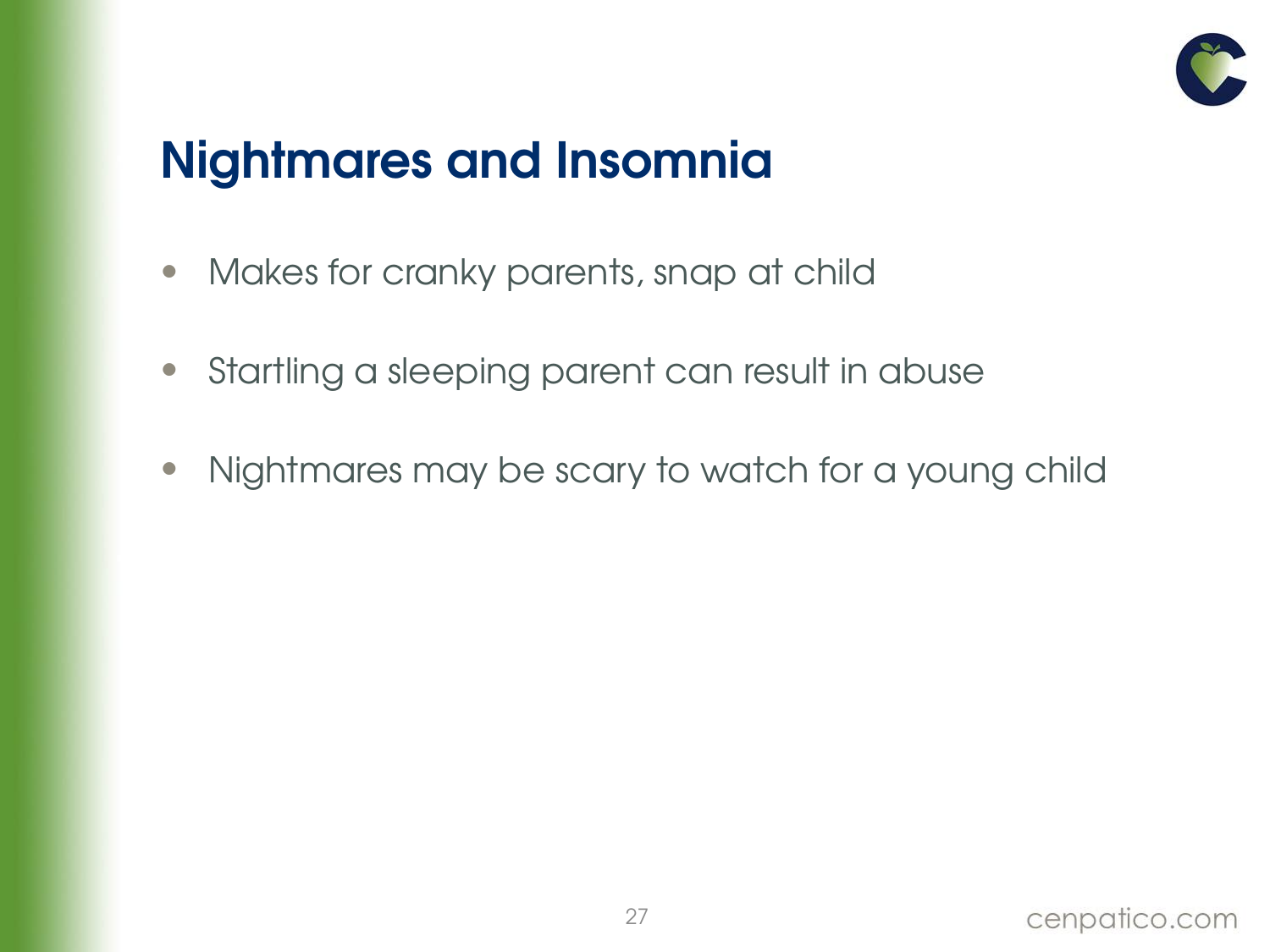

# Nightmares and Insomnia
Makes for cranky parents, snap at child

Startling a sleeping parent can result in abuse

Nightmares may be scary to watch for a young child
27